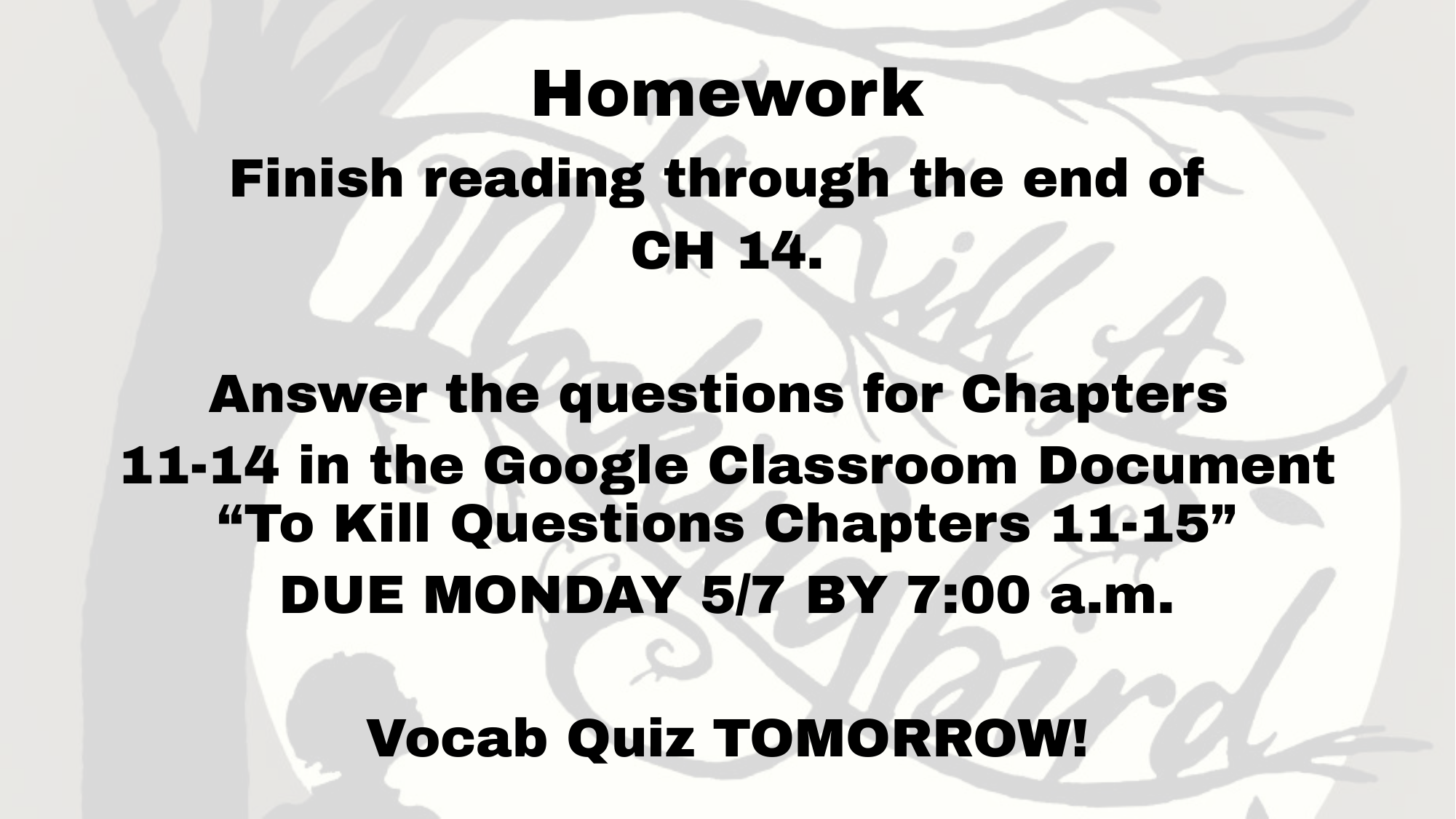

# Homework
Finish reading through the end of
CH 14.

Answer the questions for Chapters
11-14 in the Google Classroom Document “To Kill Questions Chapters 11-15”
DUE MONDAY 5/7 BY 7:00 a.m.

Vocab Quiz TOMORROW!